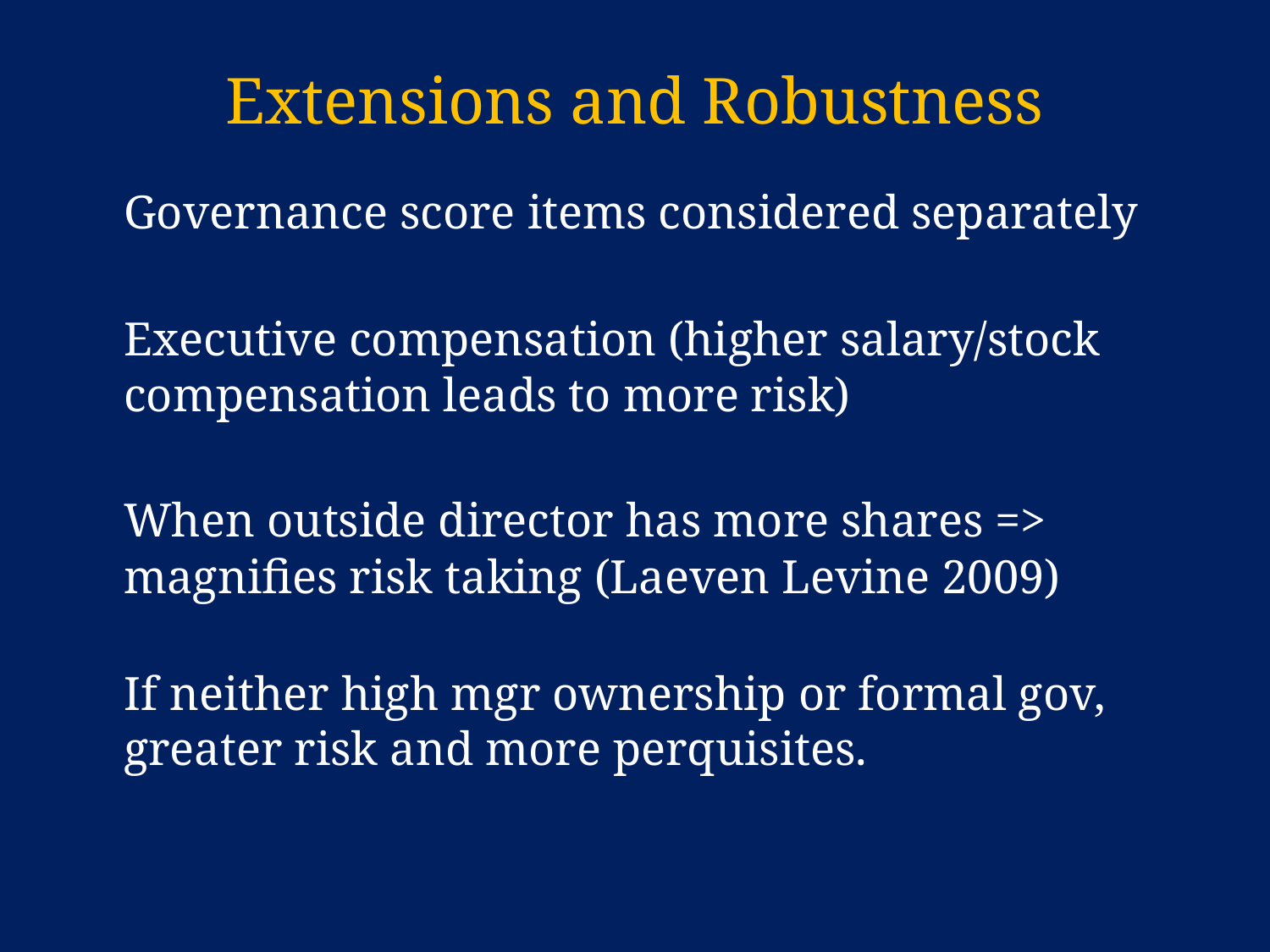

# Extensions and Robustness
	Governance score items considered separately

	Executive compensation (higher salary/stock compensation leads to more risk)

	When outside director has more shares => magnifies risk taking (Laeven Levine 2009)

	If neither high mgr ownership or formal gov, greater risk and more perquisites.